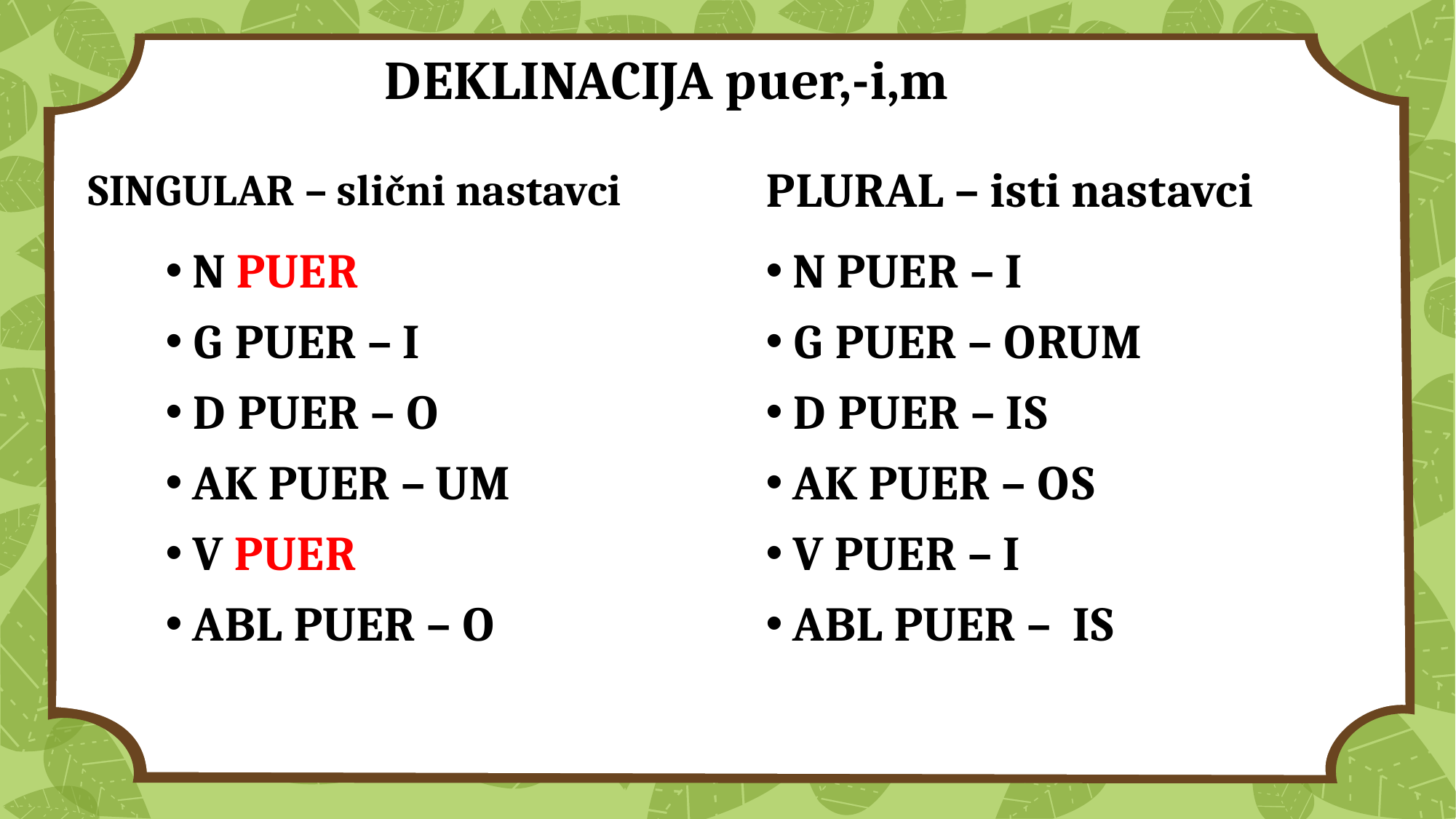

# DEKLINACIJA puer,-i,m
SINGULAR – slični nastavci
PLURAL – isti nastavci
N PUER
G PUER – I
D PUER – O
AK PUER – UM
V PUER
ABL PUER – O
N PUER – I
G PUER – ORUM
D PUER – IS
AK PUER – OS
V PUER – I
ABL PUER –  IS